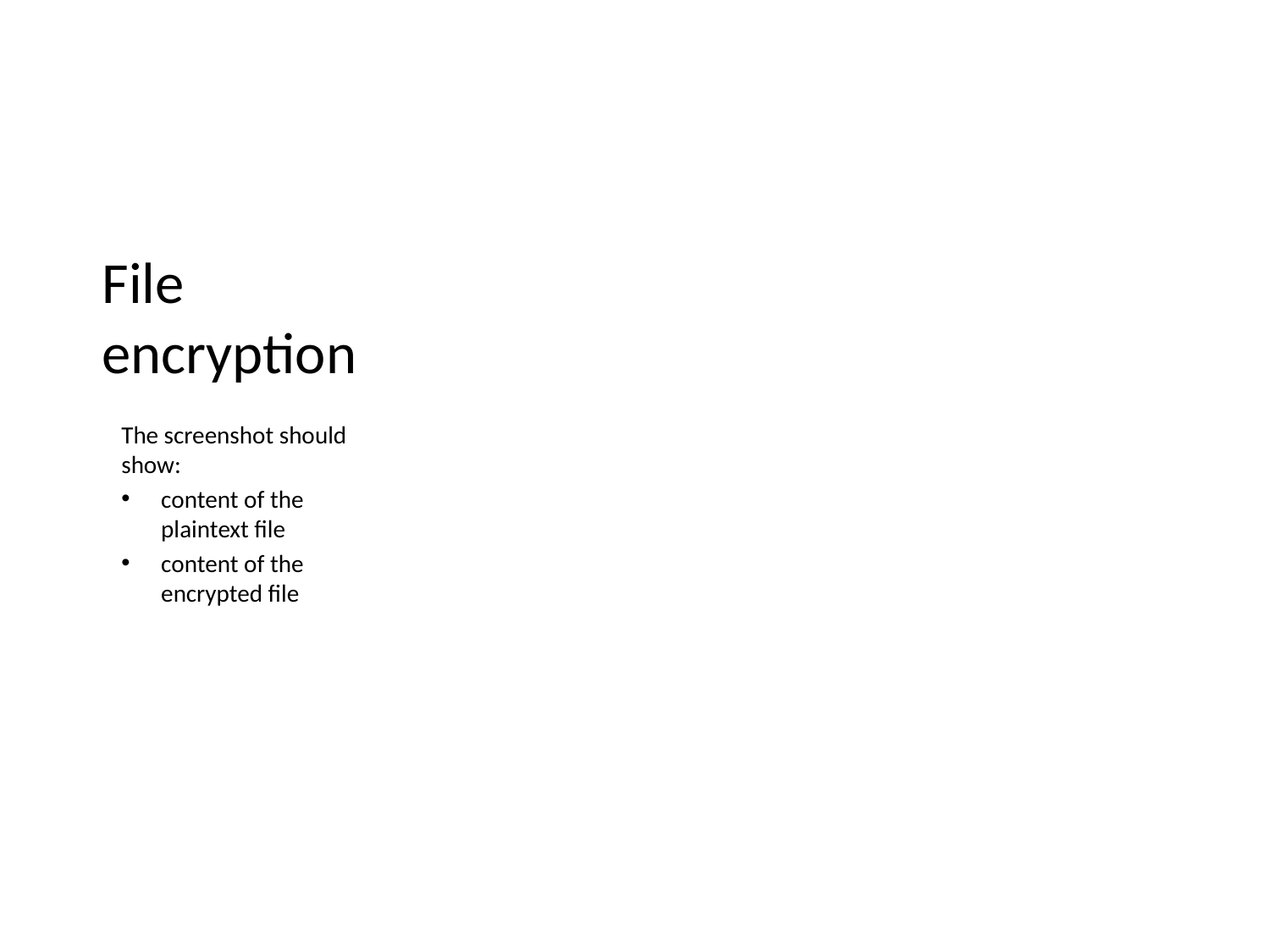

# File encryption
The screenshot should show:
content of the plaintext file
content of the encrypted file